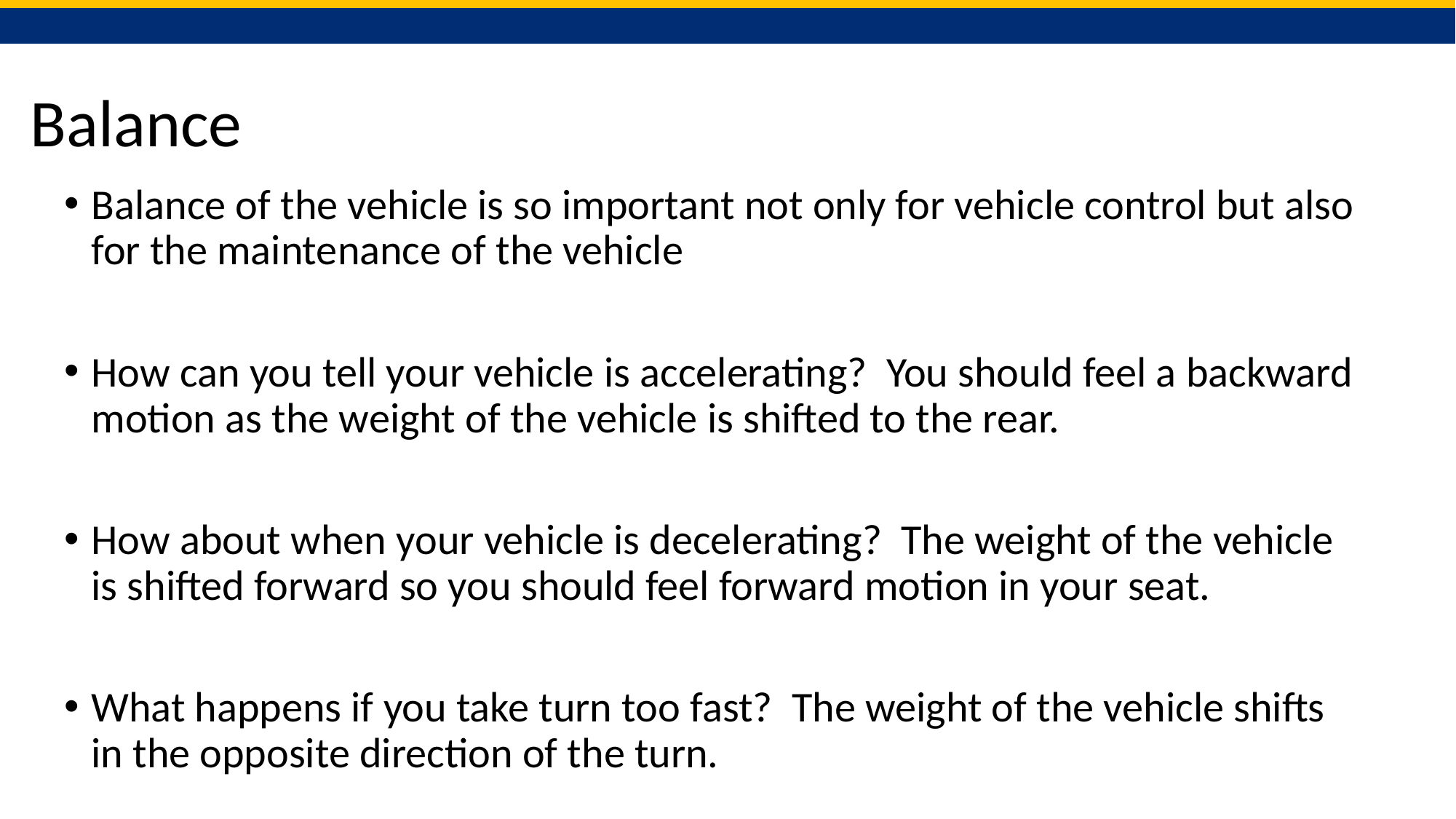

# Balance
Balance of the vehicle is so important not only for vehicle control but also for the maintenance of the vehicle

How can you tell your vehicle is accelerating?  You should feel a backward motion as the weight of the vehicle is shifted to the rear.

How about when your vehicle is decelerating?  The weight of the vehicle is shifted forward so you should feel forward motion in your seat.

What happens if you take turn too fast?  The weight of the vehicle shifts in the opposite direction of the turn.